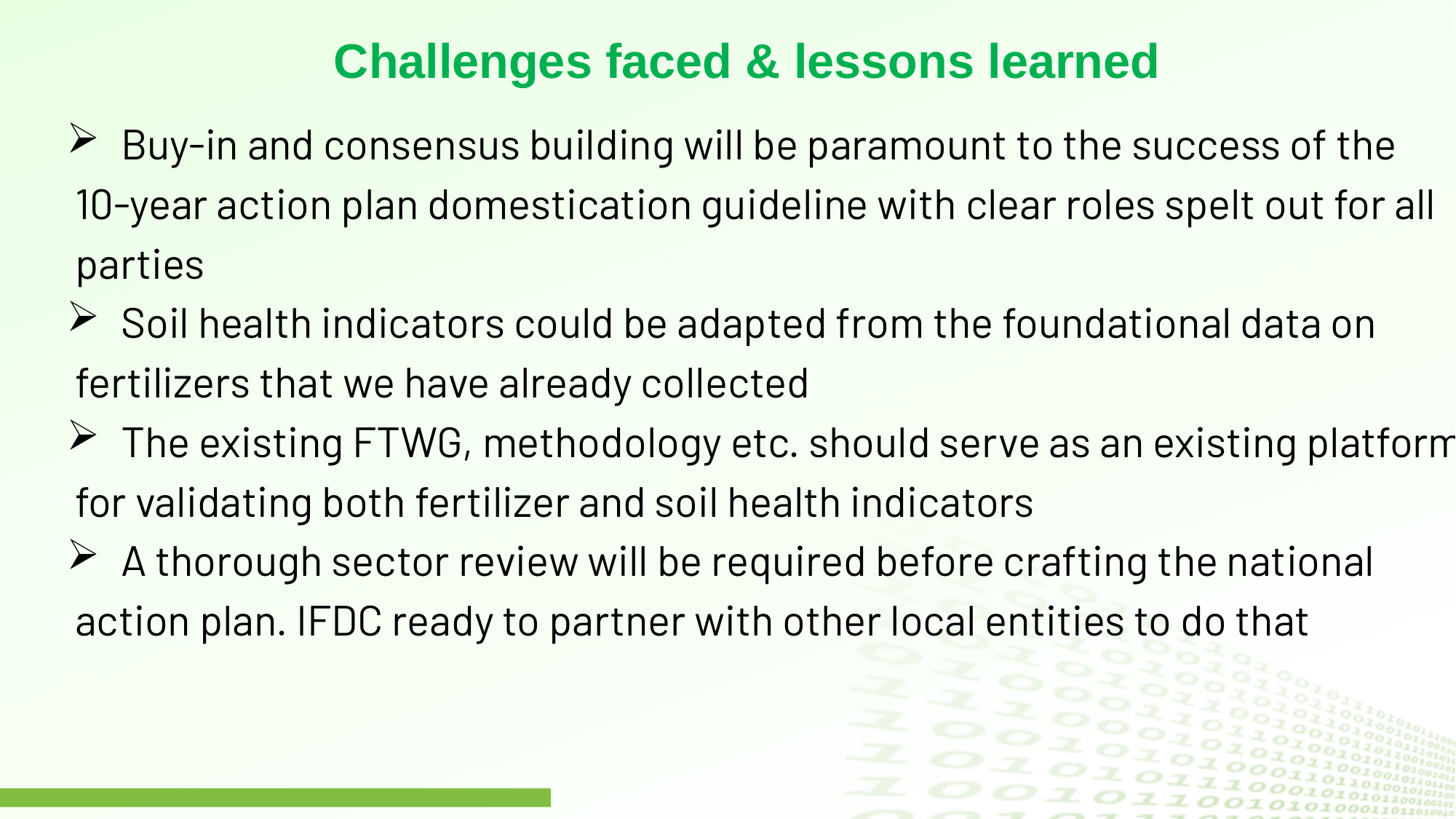

Challenges faced & lessons learned
Buy-in and consensus building will be paramount to the success of the
 10-year action plan domestication guideline with clear roles spelt out for all
 parties
Soil health indicators could be adapted from the foundational data on
 fertilizers that we have already collected
The existing FTWG, methodology etc. should serve as an existing platform
 for validating both fertilizer and soil health indicators
A thorough sector review will be required before crafting the national
 action plan. IFDC ready to partner with other local entities to do that